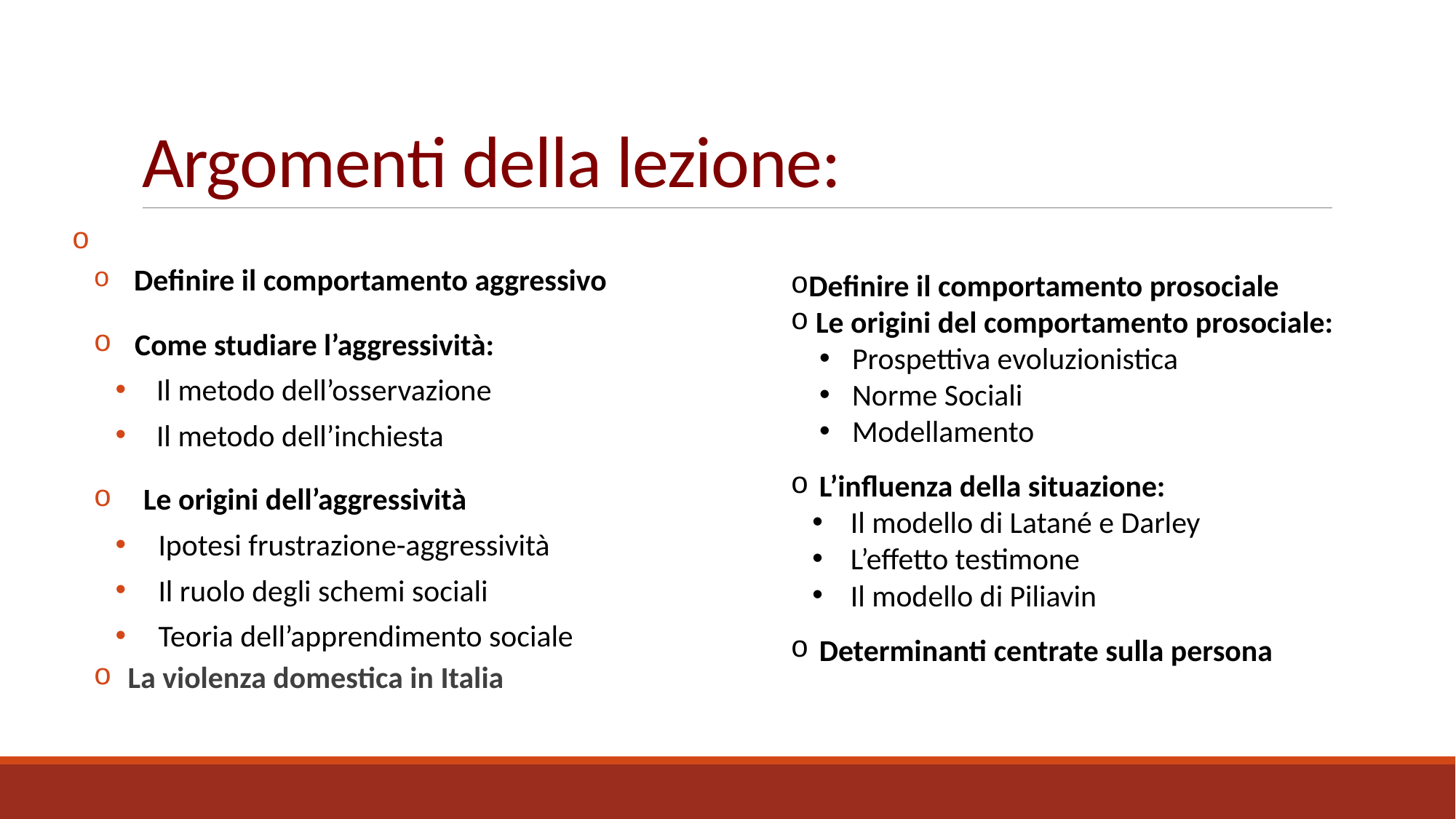

# Argomenti della lezione:

 Definire il comportamento aggressivo
 Come studiare l’aggressività:
Il metodo dell’osservazione
Il metodo dell’inchiesta
 Le origini dell’aggressività
Ipotesi frustrazione-aggressività
Il ruolo degli schemi sociali
Teoria dell’apprendimento sociale
La violenza domestica in Italia
Definire il comportamento prosociale
 Le origini del comportamento prosociale:
 Prospettiva evoluzionistica
 Norme Sociali
 Modellamento
 L’influenza della situazione:
 Il modello di Latané e Darley
 L’effetto testimone
 Il modello di Piliavin
 Determinanti centrate sulla persona